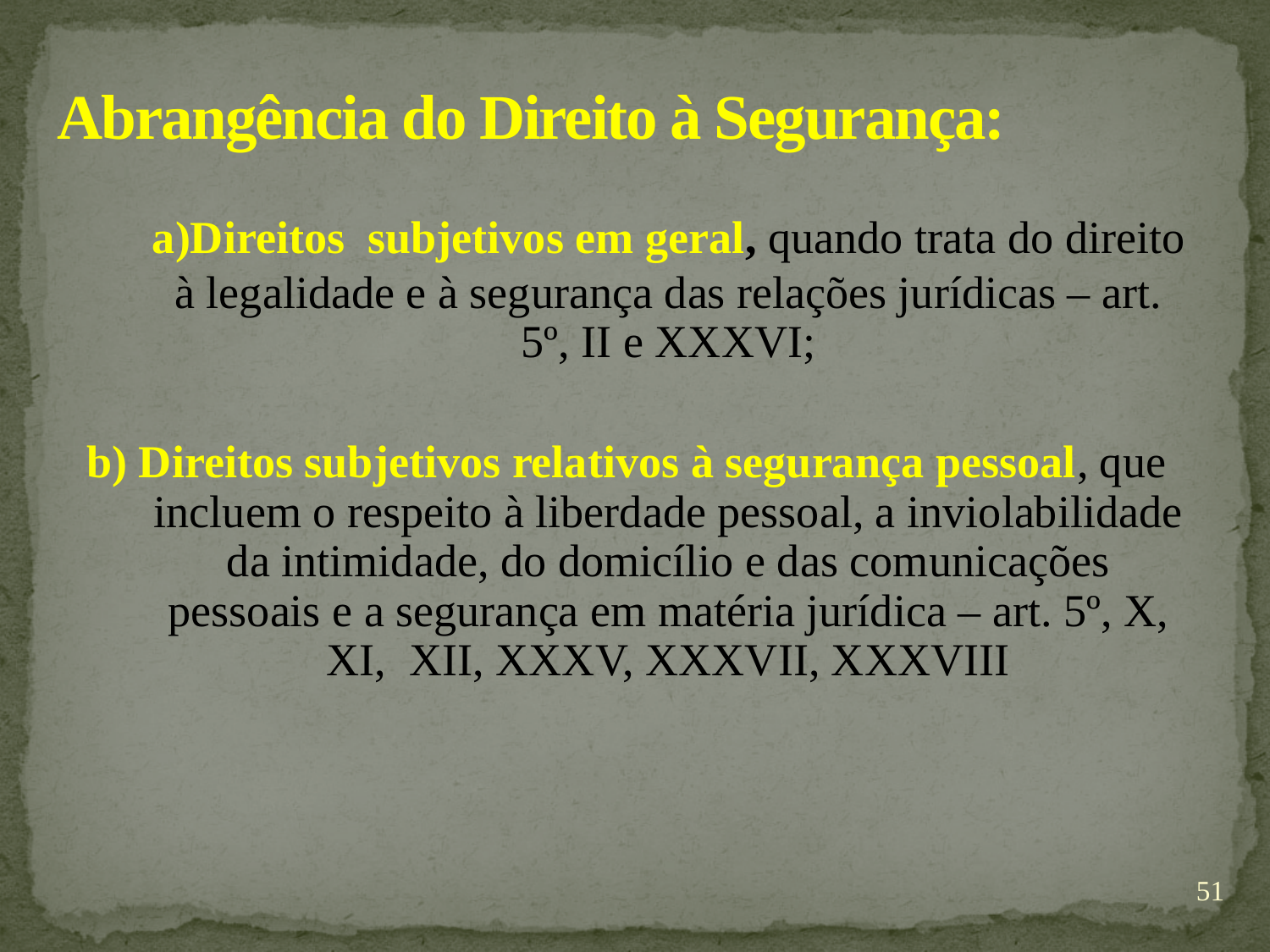

# Abrangência do Direito à Segurança:
	a)Direitos  subjetivos em geral, quando trata do direito à legalidade e à segurança das relações jurídicas – art. 5º, II e XXXVI;

b) Direitos subjetivos relativos à segurança pessoal, que incluem o respeito à liberdade pessoal, a inviolabilidade da intimidade, do domicílio e das comunicações pessoais e a segurança em matéria jurídica – art. 5º, X, XI,  XII, XXXV, XXXVII, XXXVIII
51